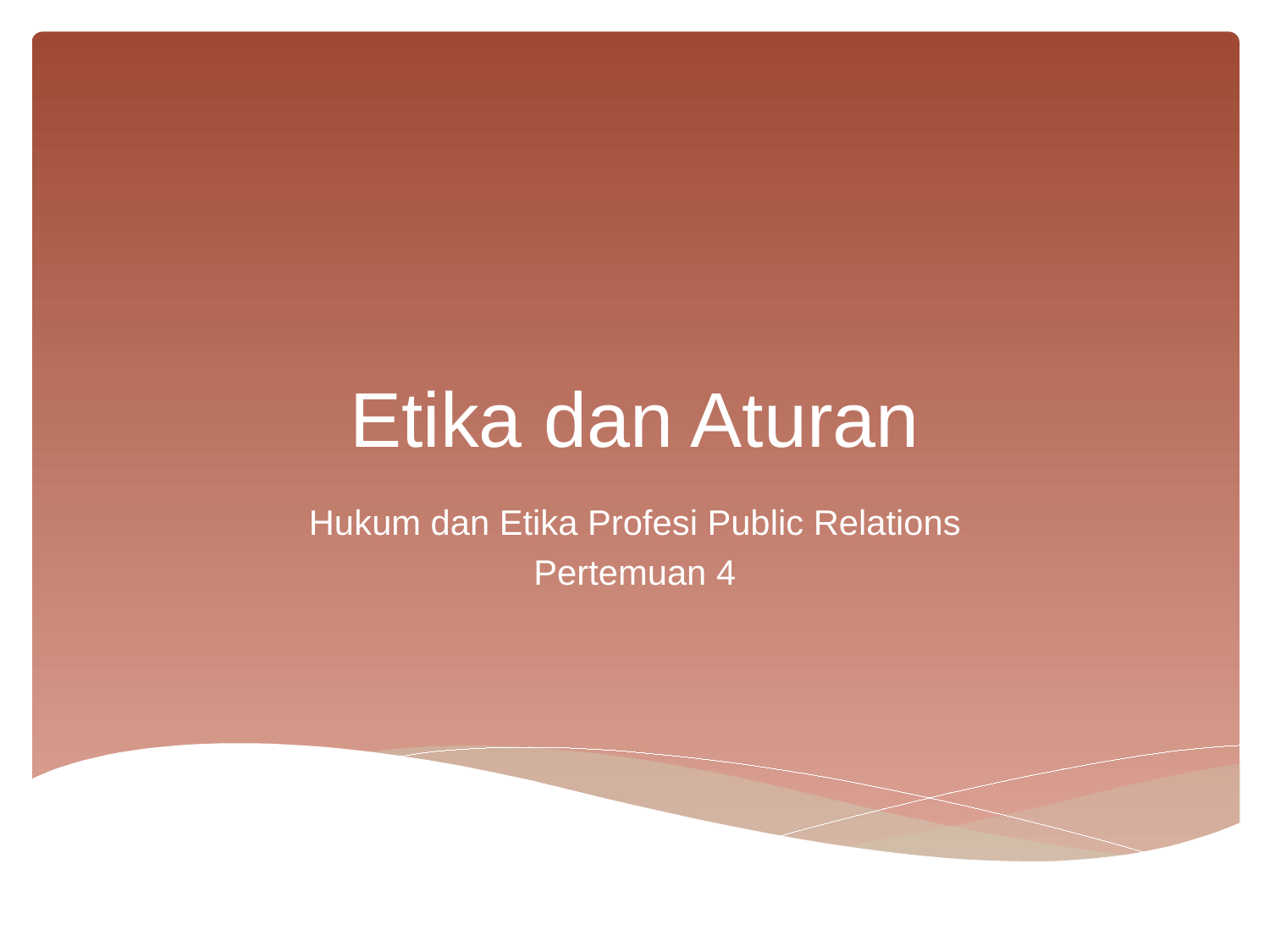

# Etika dan Aturan
Hukum dan Etika Profesi Public Relations
Pertemuan 4